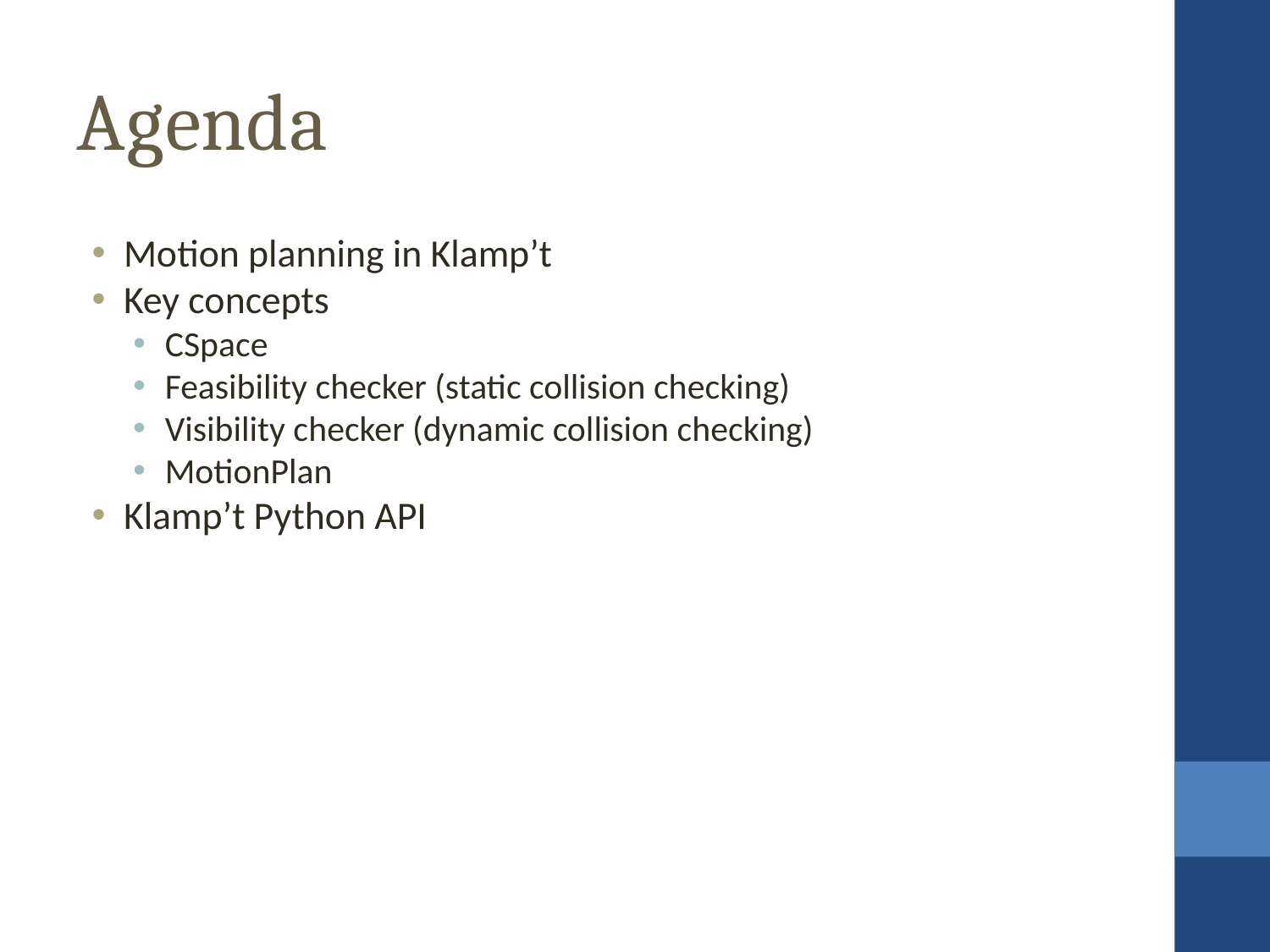

Agenda
Motion planning in Klamp’t
Key concepts
CSpace
Feasibility checker (static collision checking)
Visibility checker (dynamic collision checking)
MotionPlan
Klamp’t Python API